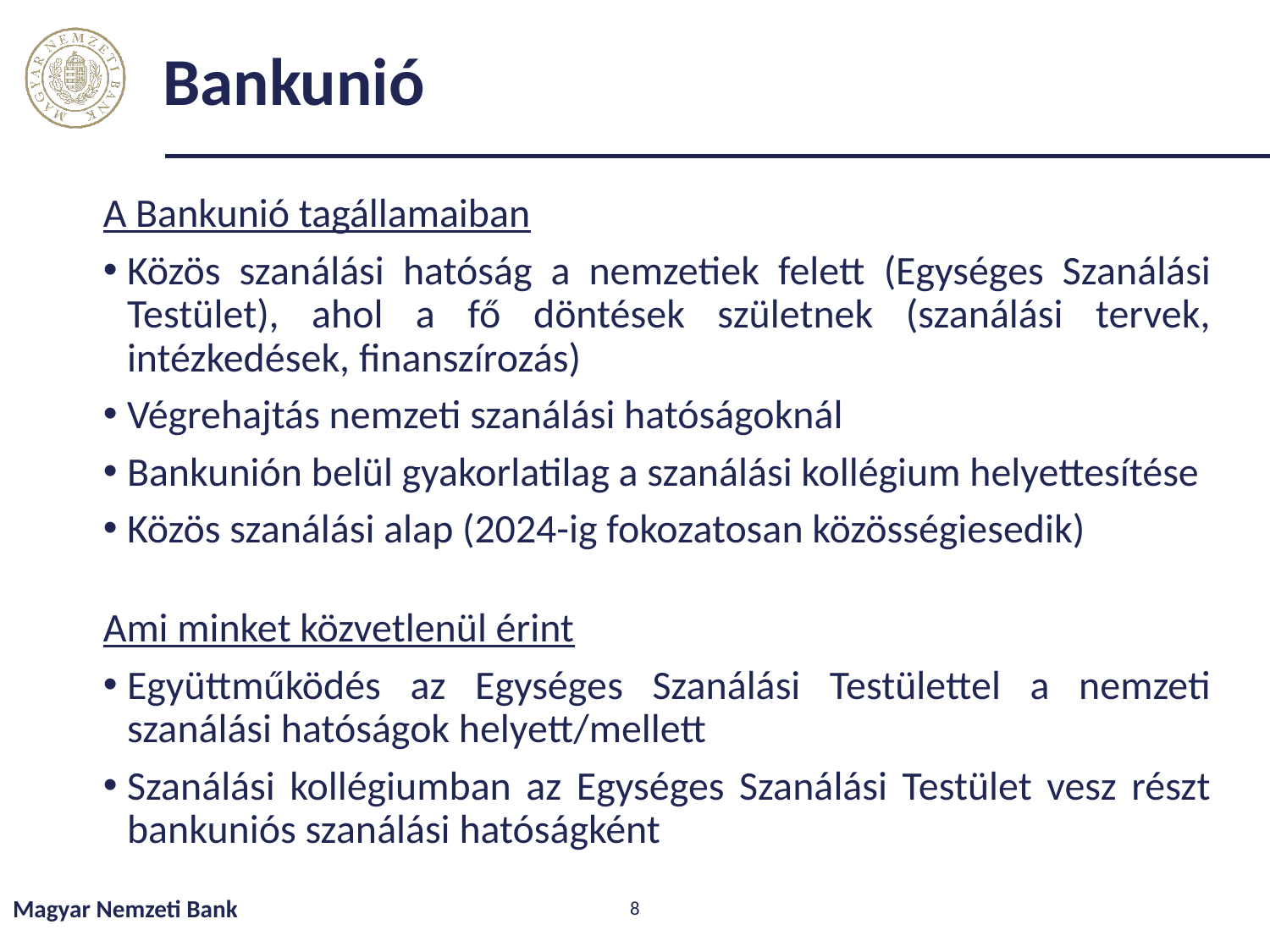

# Bankunió
A Bankunió tagállamaiban
Közös szanálási hatóság a nemzetiek felett (Egységes Szanálási Testület), ahol a fő döntések születnek (szanálási tervek, intézkedések, finanszírozás)
Végrehajtás nemzeti szanálási hatóságoknál
Bankunión belül gyakorlatilag a szanálási kollégium helyettesítése
Közös szanálási alap (2024-ig fokozatosan közösségiesedik)
Ami minket közvetlenül érint
Együttműködés az Egységes Szanálási Testülettel a nemzeti szanálási hatóságok helyett/mellett
Szanálási kollégiumban az Egységes Szanálási Testület vesz részt bankuniós szanálási hatóságként

Magyar Nemzeti Bank
8